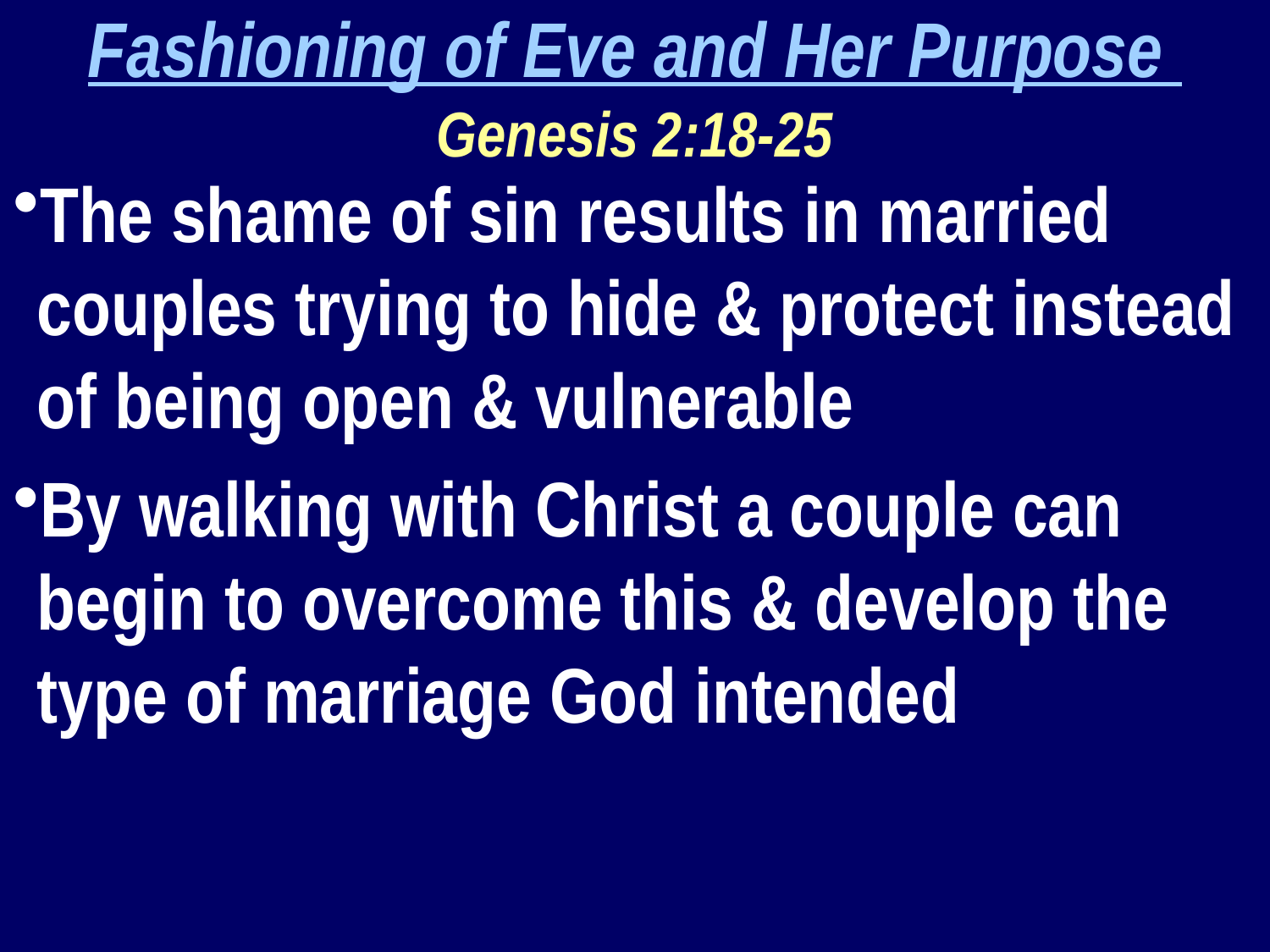

Fashioning of Eve and Her Purpose
Genesis 2:18-25
The shame of sin results in married couples trying to hide & protect instead of being open & vulnerable
By walking with Christ a couple can begin to overcome this & develop the type of marriage God intended